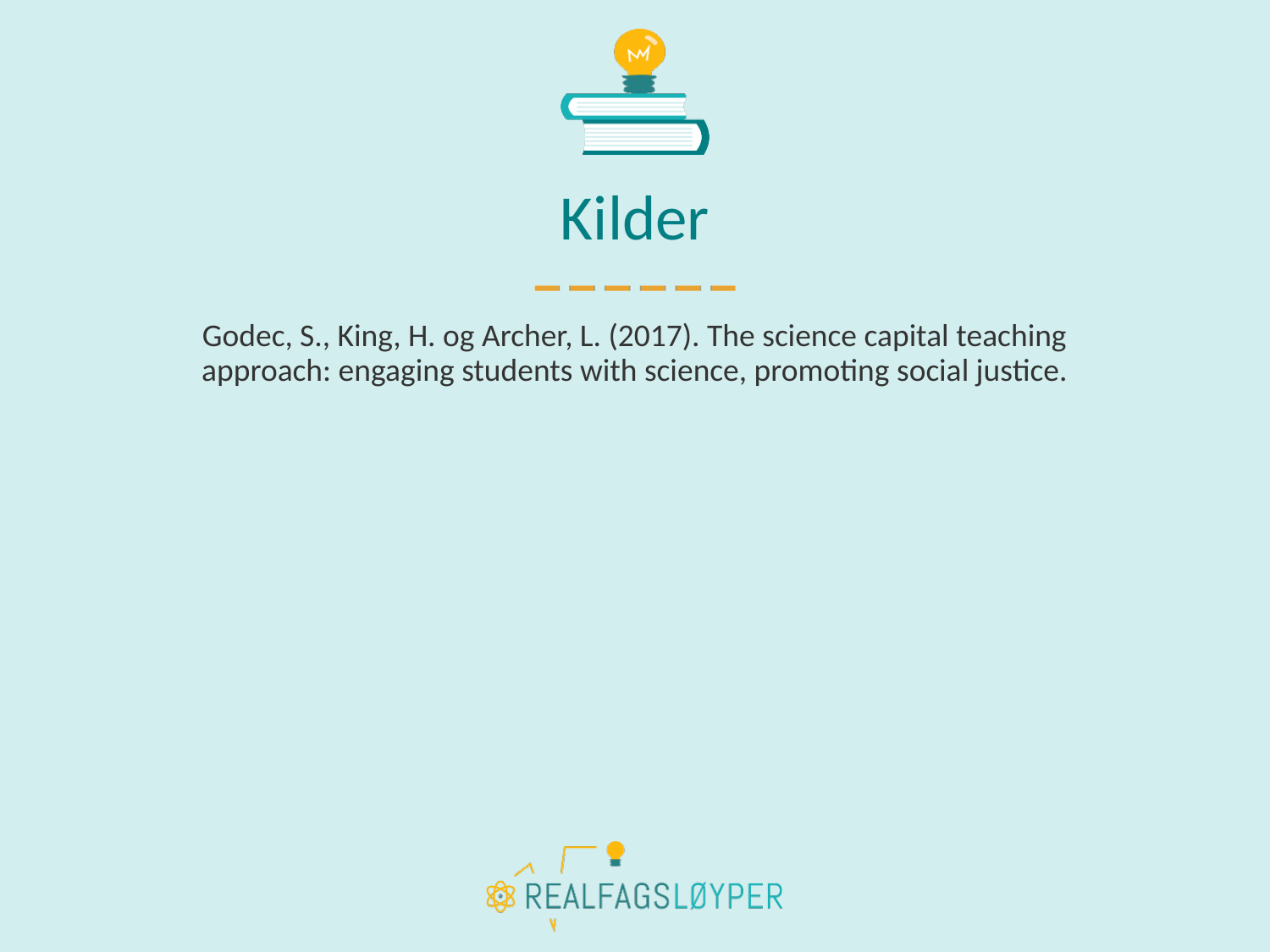

# Kilder
Godec, S., King, H. og Archer, L. (2017). The science capital teaching approach: engaging students with science, promoting social justice.